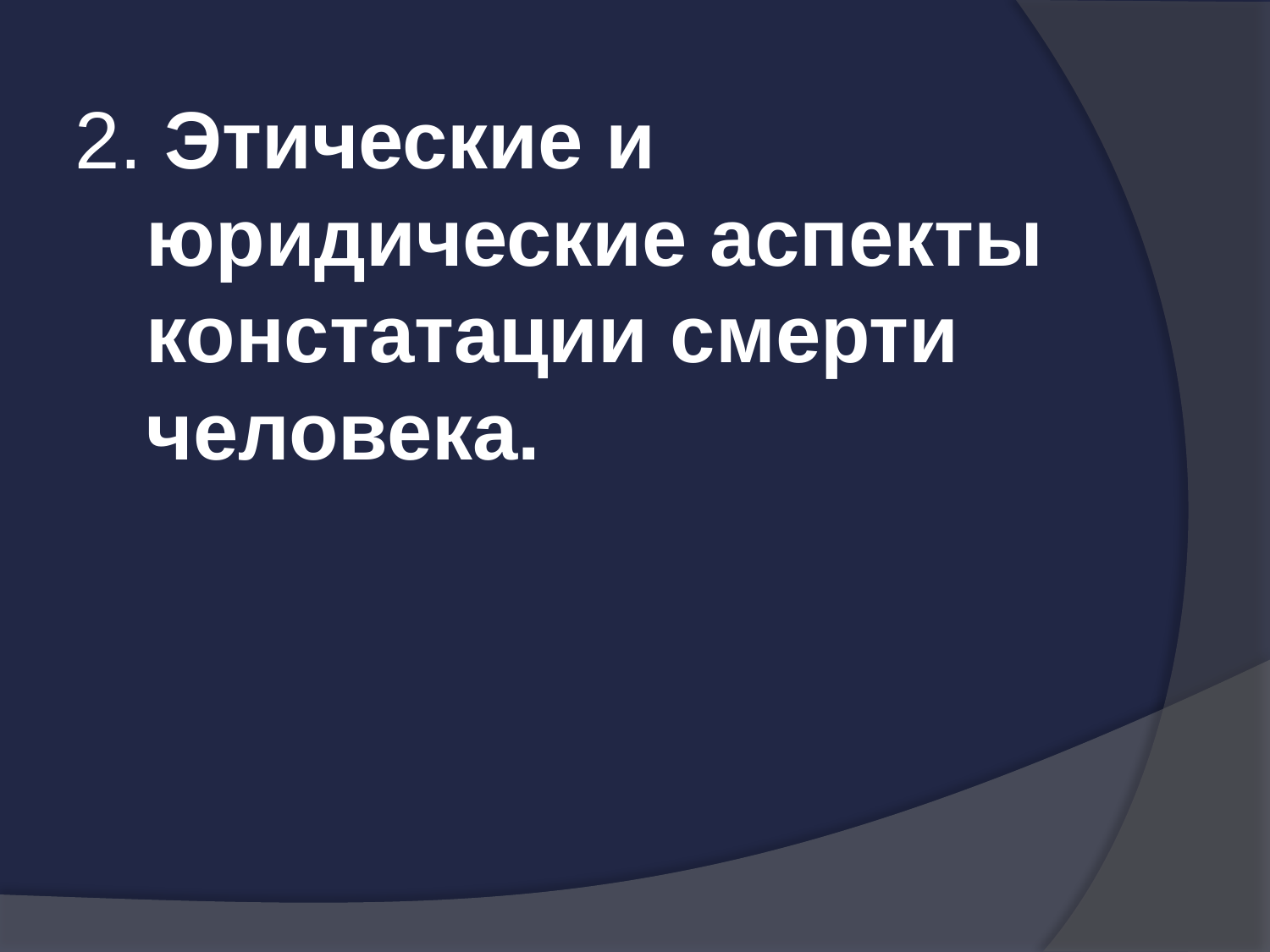

# 2. Этические и юридические аспекты констатации смерти человека.